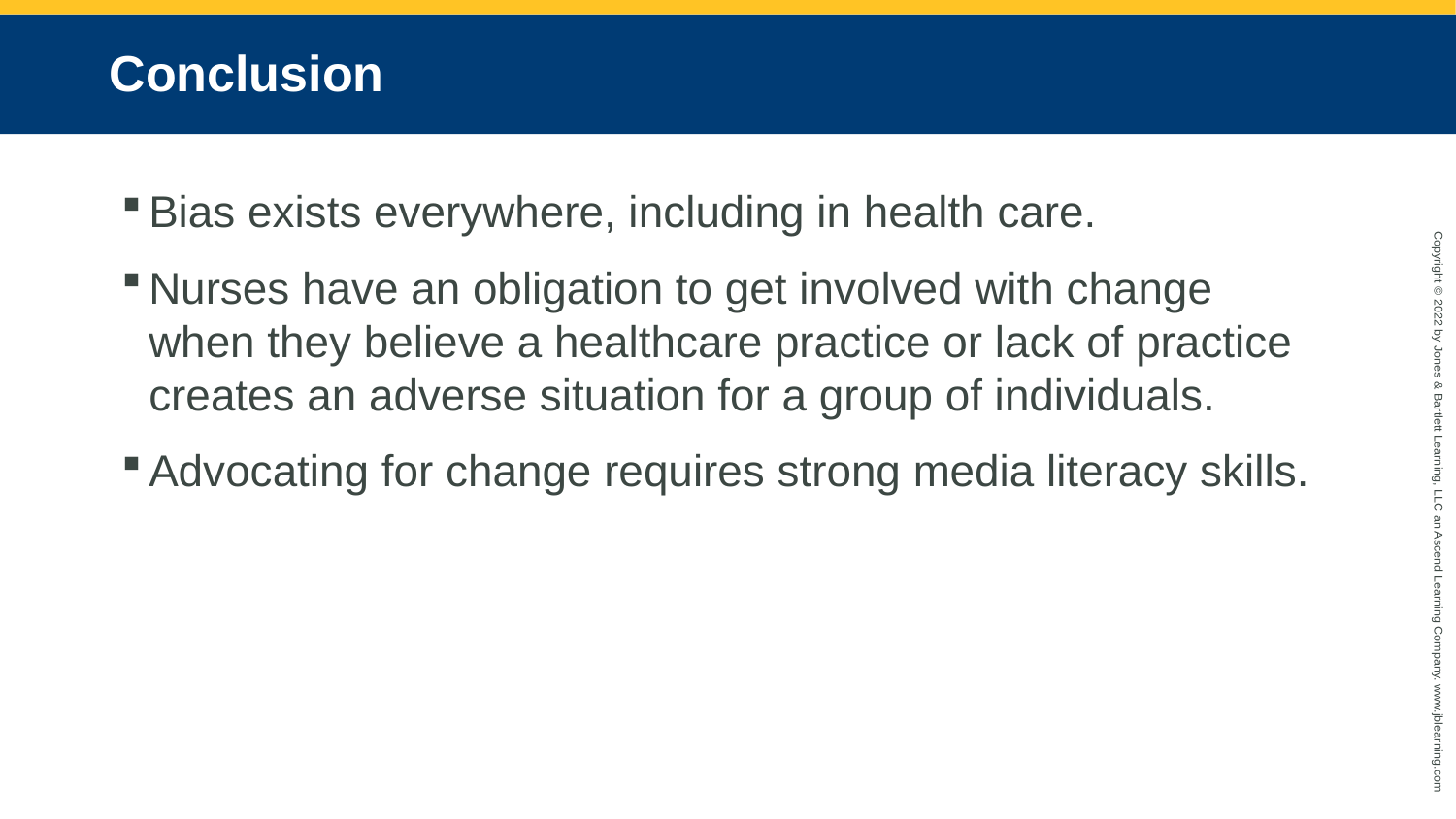

# Conclusion
Bias exists everywhere, including in health care.
Nurses have an obligation to get involved with change when they believe a healthcare practice or lack of practice creates an adverse situation for a group of individuals.
Advocating for change requires strong media literacy skills.